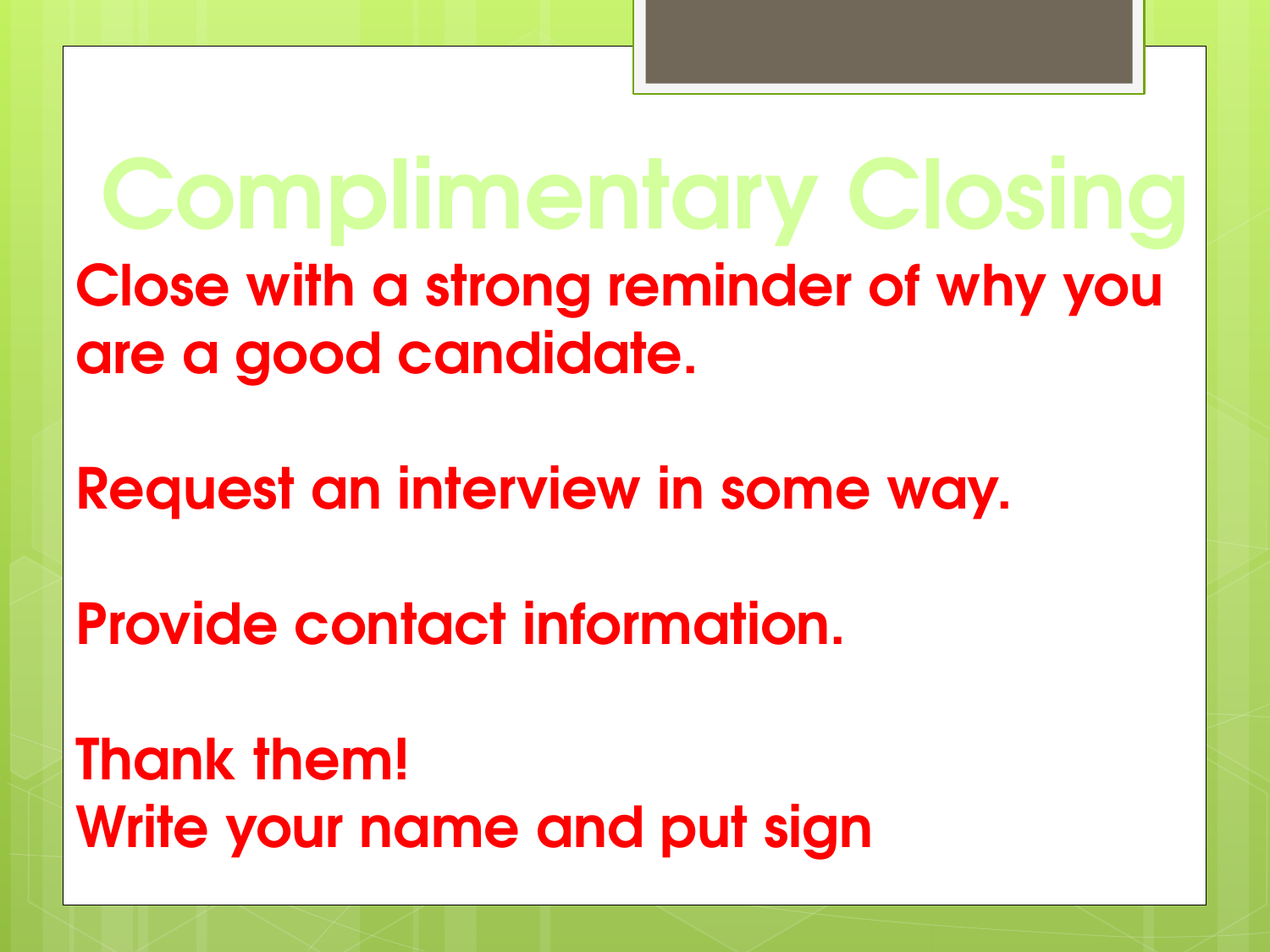

Complimentary Closing
Close with a strong reminder of why you are a good candidate.

Request an interview in some way.

Provide contact information.

Thank them!
Write your name and put sign